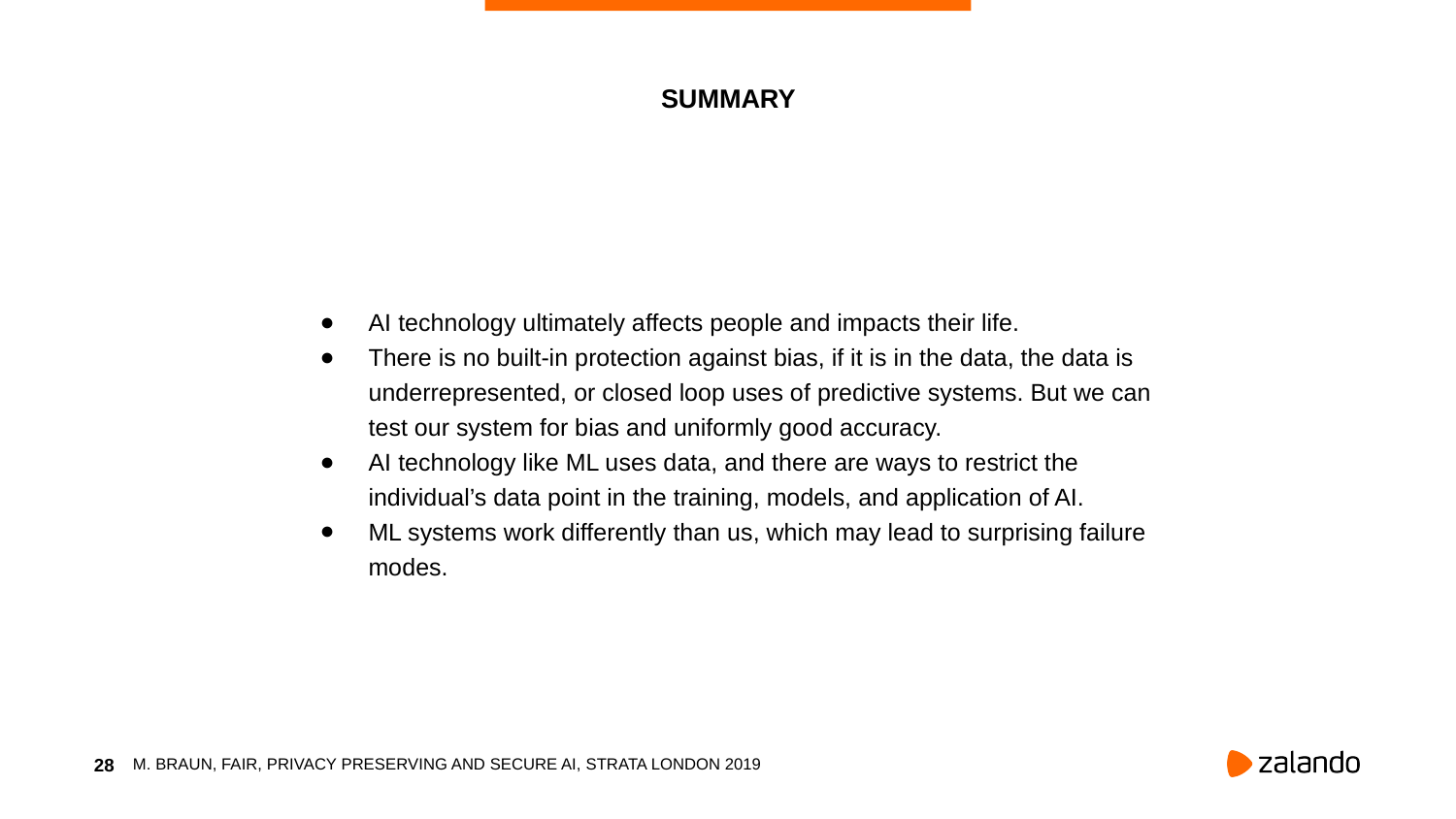

# SUMMARY
AI technology ultimately affects people and impacts their life.
There is no built-in protection against bias, if it is in the data, the data is underrepresented, or closed loop uses of predictive systems. But we can test our system for bias and uniformly good accuracy.
AI technology like ML uses data, and there are ways to restrict the individual’s data point in the training, models, and application of AI.
ML systems work differently than us, which may lead to surprising failure modes.
M. BRAUN, FAIR, PRIVACY PRESERVING AND SECURE AI, STRATA LONDON 2019
28